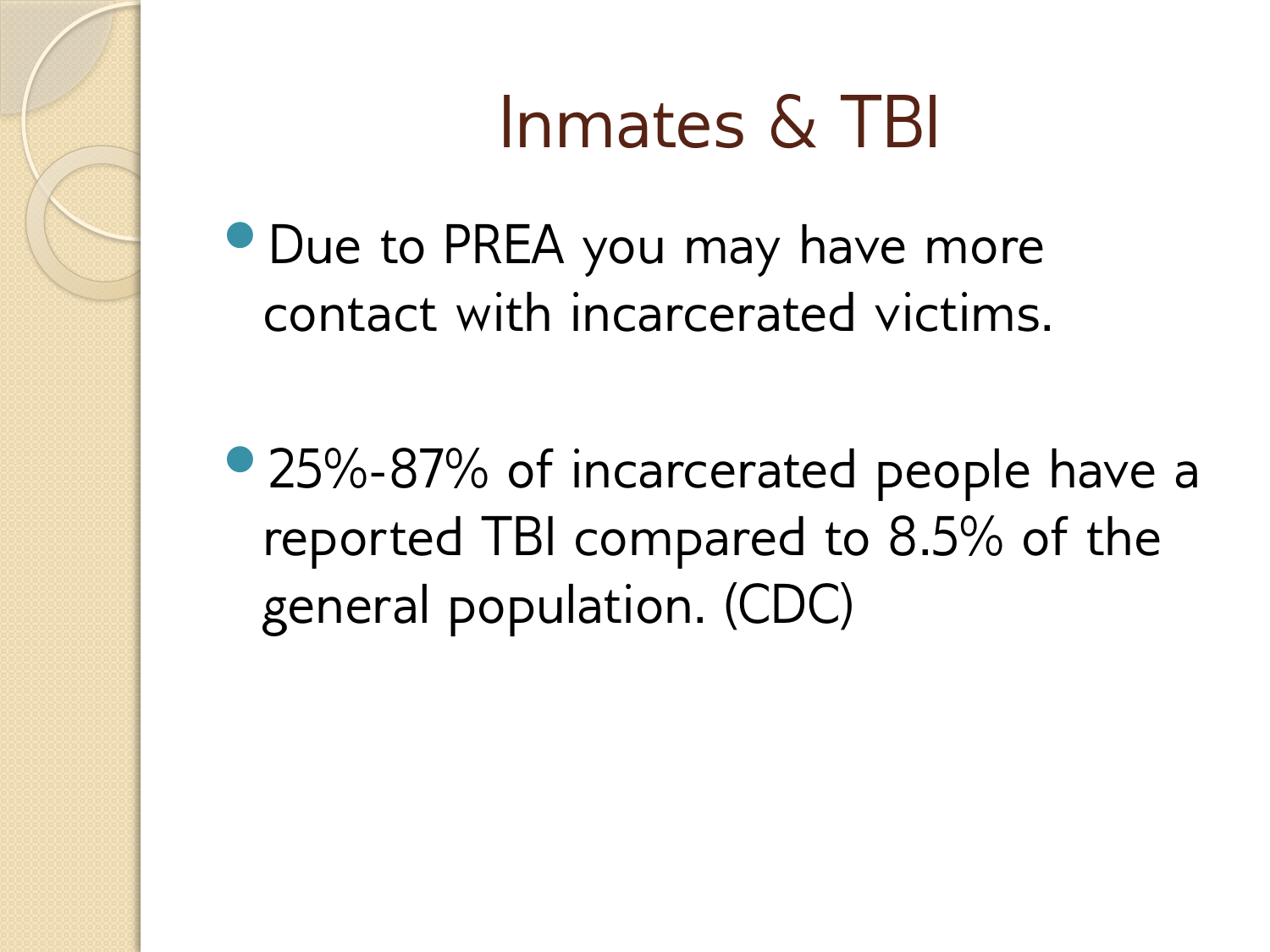

# Inmates & TBI
Due to PREA you may have more contact with incarcerated victims.

25%-87% of incarcerated people have a reported TBI compared to 8.5% of the general population. (CDC)